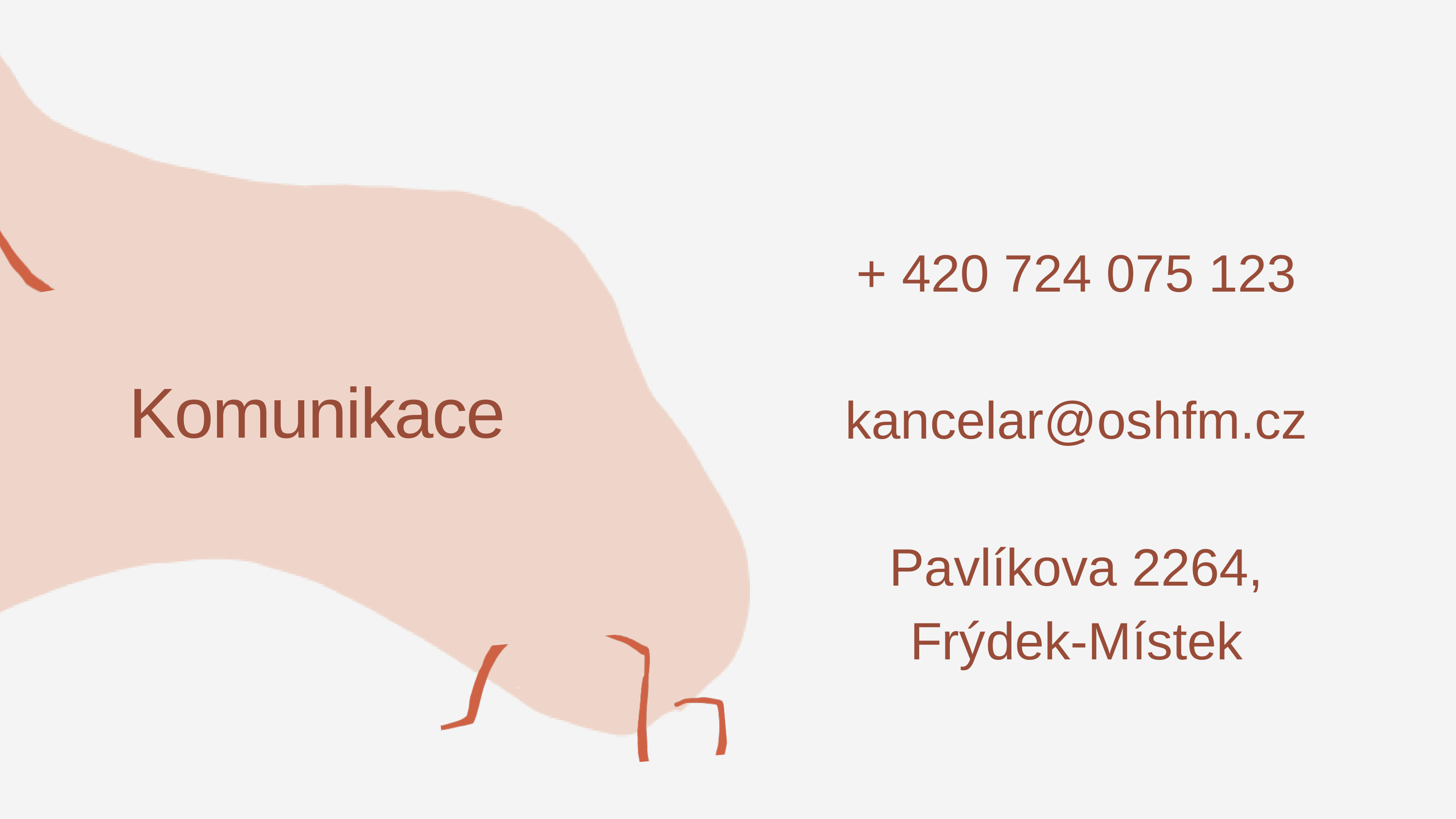

+ 420 724 075 123

kancelar@oshfm.cz

Pavlíkova 2264,
Frýdek-Místek
Komunikace